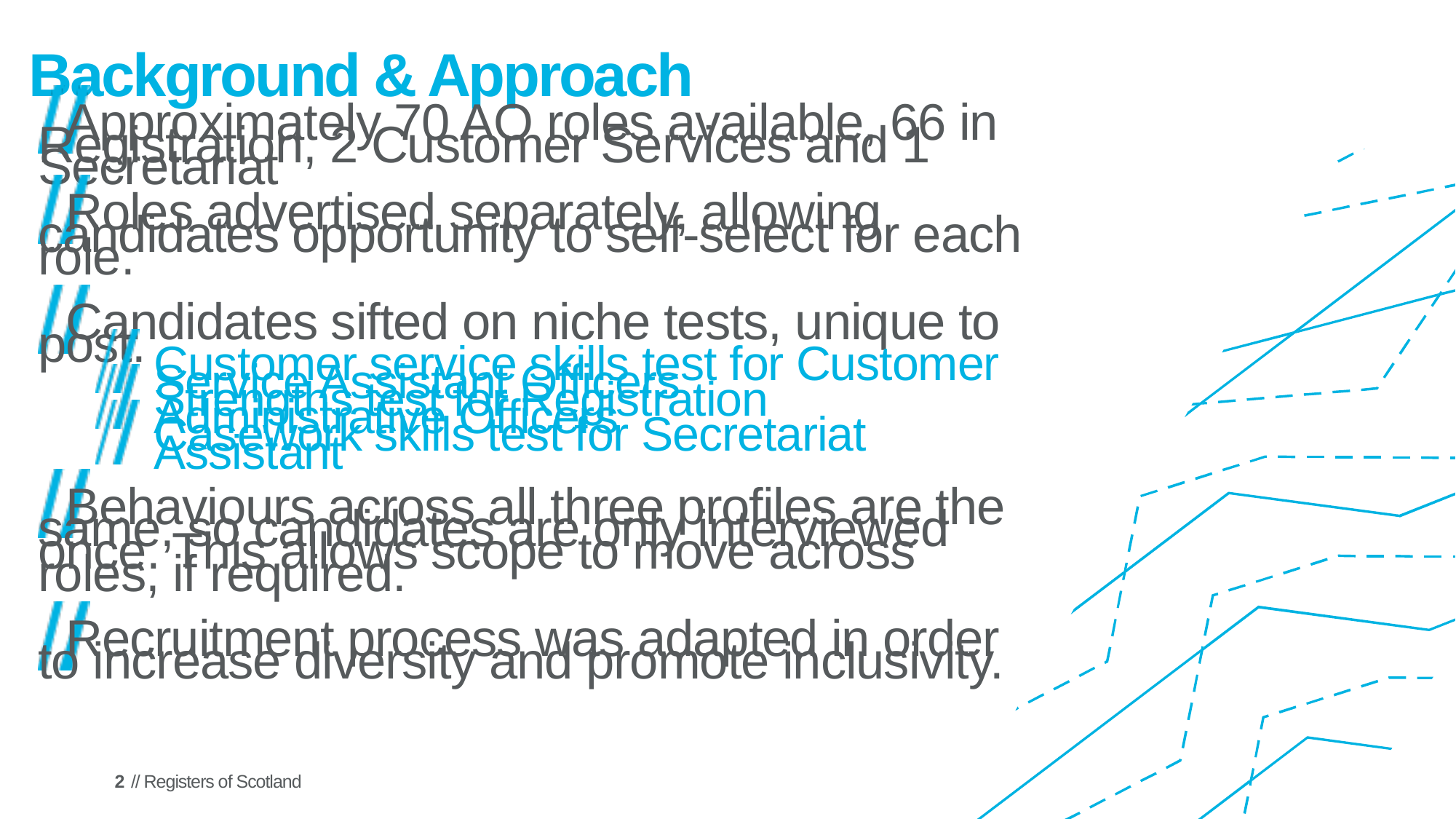

# Background & Approach
Approximately 70 AO roles available, 66 in Registration, 2 Customer Services and 1 Secretariat

Roles advertised separately, allowing candidates opportunity to self-select for each role.

Candidates sifted on niche tests, unique to post.
Customer service skills test for Customer Service Assistant Officers
Strengths test for Registration Administrative Officers
Casework skills test for Secretariat Assistant

Behaviours across all three profiles are the same, so candidates are only interviewed once. This allows scope to move across roles, if required.

Recruitment process was adapted in order to increase diversity and promote inclusivity.

2
// Registers of Scotland